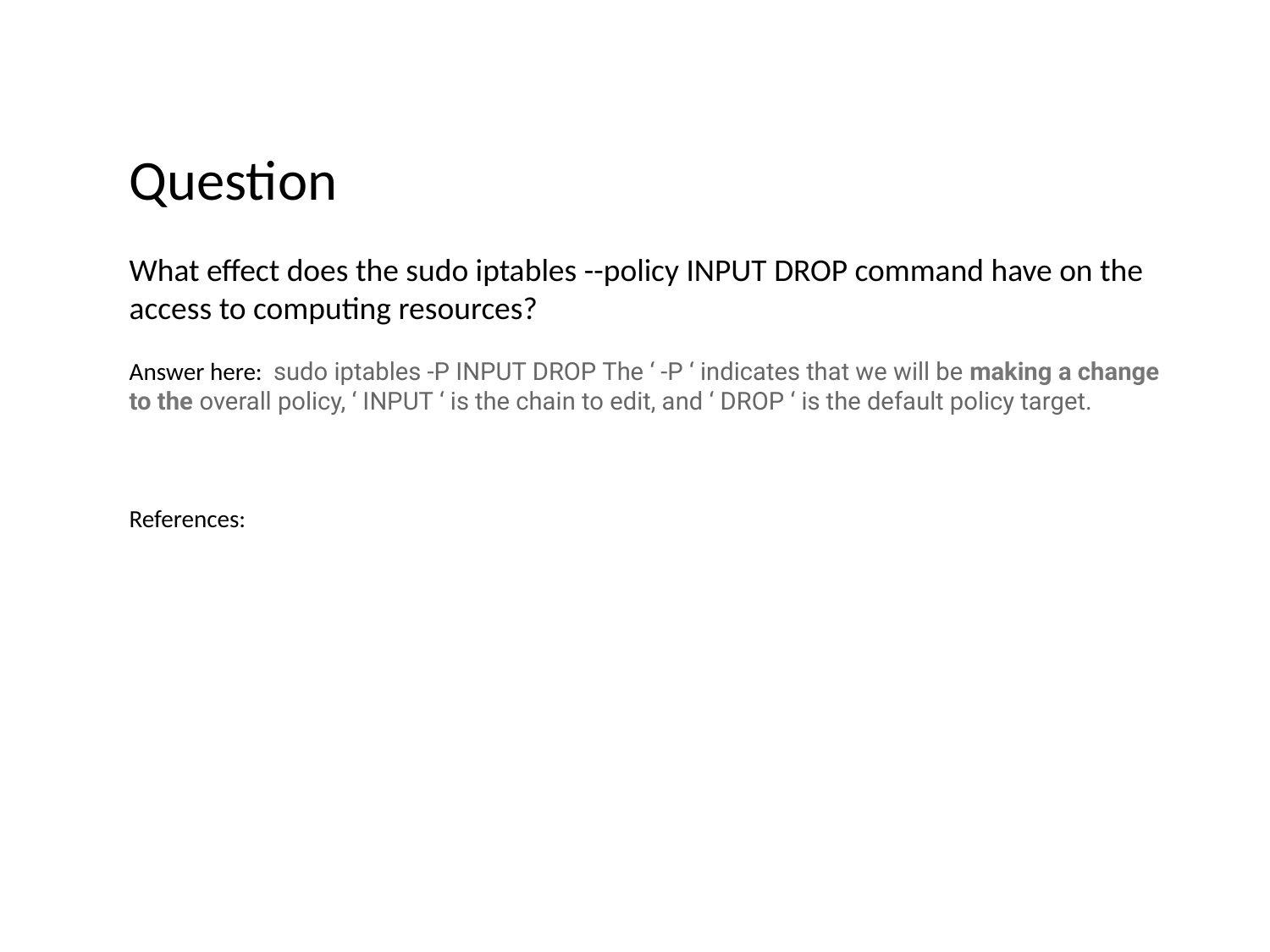

# Question
What effect does the sudo iptables --policy INPUT DROP command have on the access to computing resources?

Answer here:  sudo iptables -P INPUT DROP The ‘ -P ‘ indicates that we will be making a change to the overall policy, ‘ INPUT ‘ is the chain to edit, and ‘ DROP ‘ is the default policy target.

References: